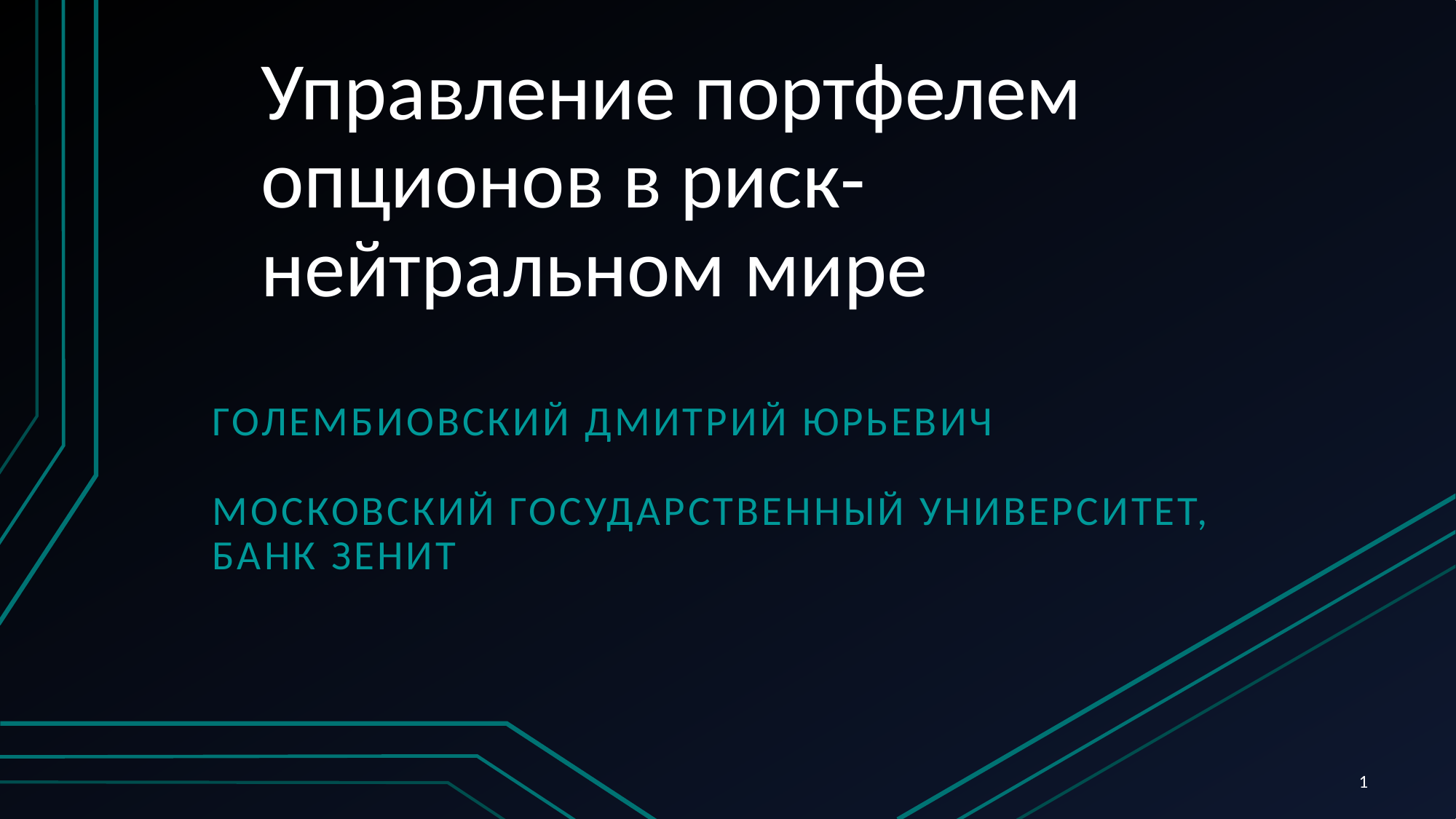

# Управление портфелем опционов в риск-нейтральном мире
Голембиовский Дмитрий Юрьевич

Московский государственный университет,
Банк зенит
1